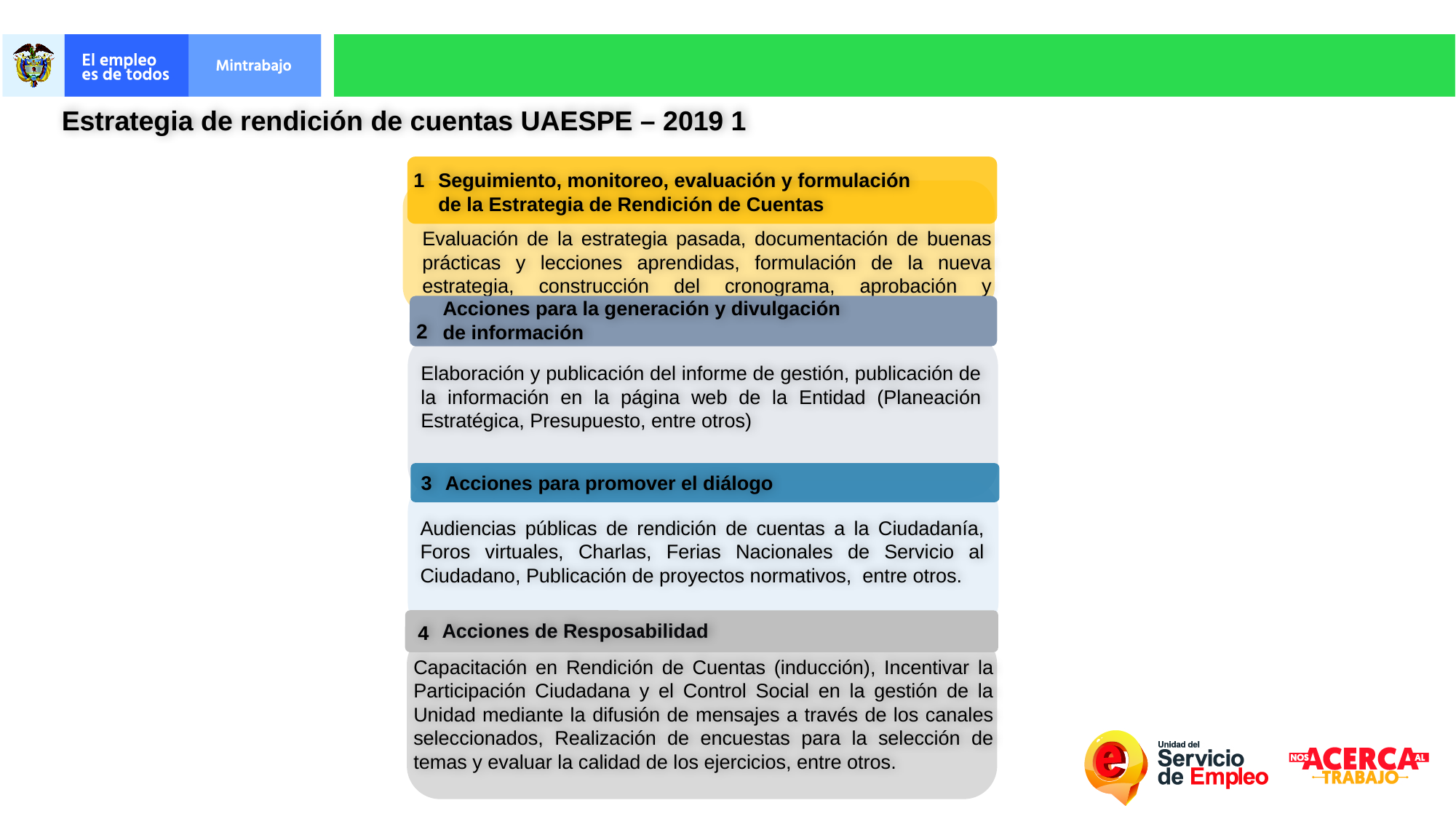

Estrategia de rendición de cuentas UAESPE – 2019 1
Seguimiento, monitoreo, evaluación y formulación
de la Estrategia de Rendición de Cuentas
1

Evaluación de la estrategia pasada, documentación de buenas prácticas y lecciones aprendidas, formulación de la nueva estrategia, construcción del cronograma, aprobación y formalización del mismos.
Acciones para la generación y divulgación
de información
2

Elaboración y publicación del informe de gestión, publicación de la información en la página web de la Entidad (Planeación Estratégica, Presupuesto, entre otros)
3

Acciones para promover el diálogo

Audiencias públicas de rendición de cuentas a la Ciudadanía, Foros virtuales, Charlas, Ferias Nacionales de Servicio al Ciudadano, Publicación de proyectos normativos,  entre otros.
4
Acciones de Resposabilidad

Capacitación en Rendición de Cuentas (inducción), Incentivar la Participación Ciudadana y el Control Social en la gestión de la Unidad mediante la difusión de mensajes a través de los canales seleccionados, Realización de encuestas para la selección de temas y evaluar la calidad de los ejercicios, entre otros.